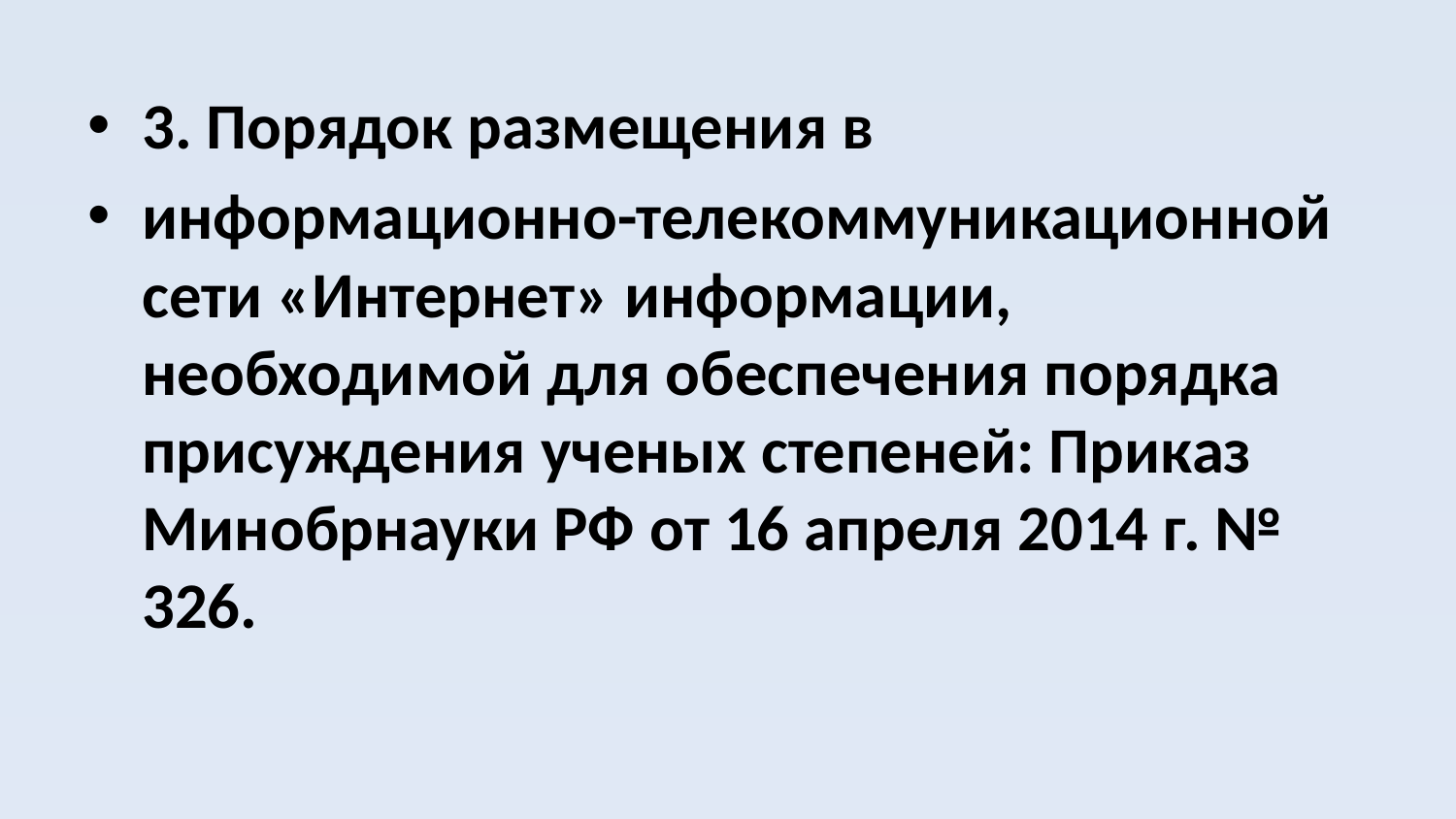

#
3. Порядок размещения в
информационно-телекоммуникационной сети «Интернет» информации, необходимой для обеспечения порядка присуждения ученых степеней: Приказ Минобрнауки РФ от 16 апреля 2014 г. № 326.